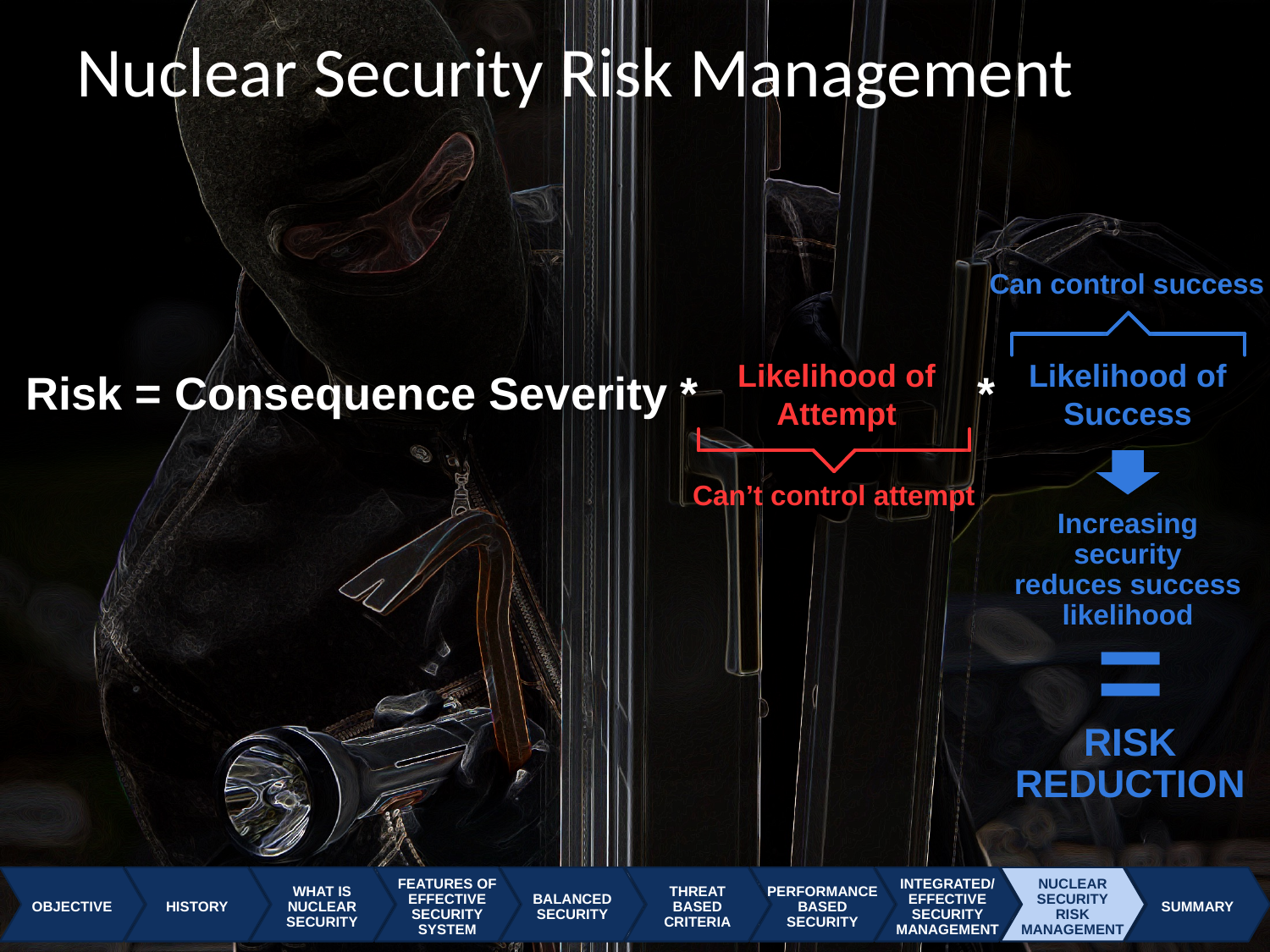

Risk = Consequence Severity *                      *
# Nuclear Security Risk Management
Can control success
Likelihood of Attempt
Likelihood of Success

Can’t control attempt
Increasing
security
reduces success
likelihood
=
RISK
REDUCTION
OBJECTIVE
HISTORY
WHAT IS
NUCLEAR
SECURITY
FEATURES OF
EFFECTIVE
SECURITY
SYSTEM
BALANCED
SECURITY
THREAT
BASED
CRITERIA
PERFORMANCE
BASED
SECURITY
INTEGRATED/
EFFECTIVE
SECURITY
MANAGEMENT
NUCLEAR
SECURITY
RISK
MANAGEMENT
SUMMARY